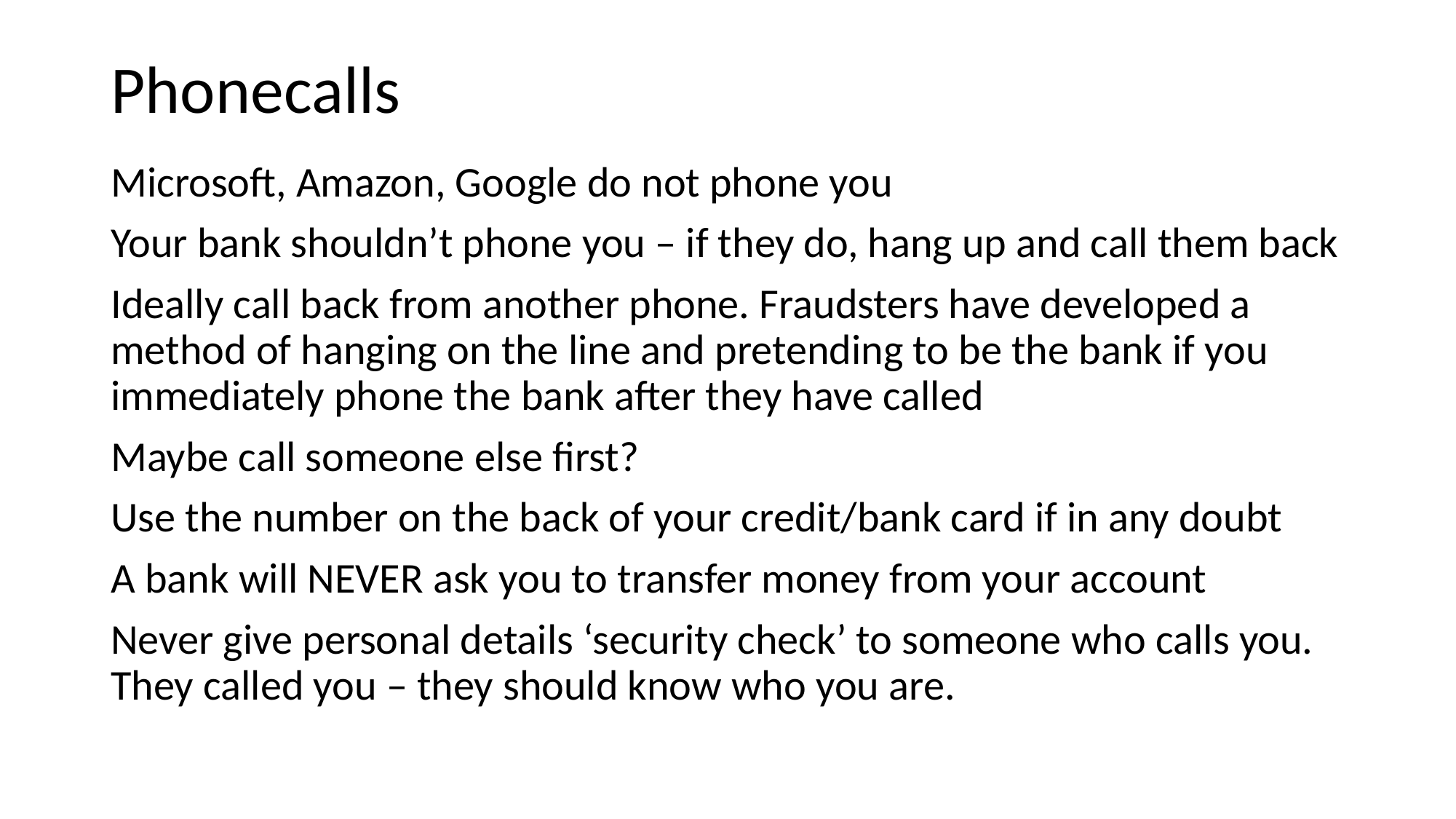

# Phonecalls
Microsoft, Amazon, Google do not phone you
Your bank shouldn’t phone you – if they do, hang up and call them back
Ideally call back from another phone. Fraudsters have developed a method of hanging on the line and pretending to be the bank if you immediately phone the bank after they have called
Maybe call someone else first?
Use the number on the back of your credit/bank card if in any doubt
A bank will NEVER ask you to transfer money from your account
Never give personal details ‘security check’ to someone who calls you. They called you – they should know who you are.